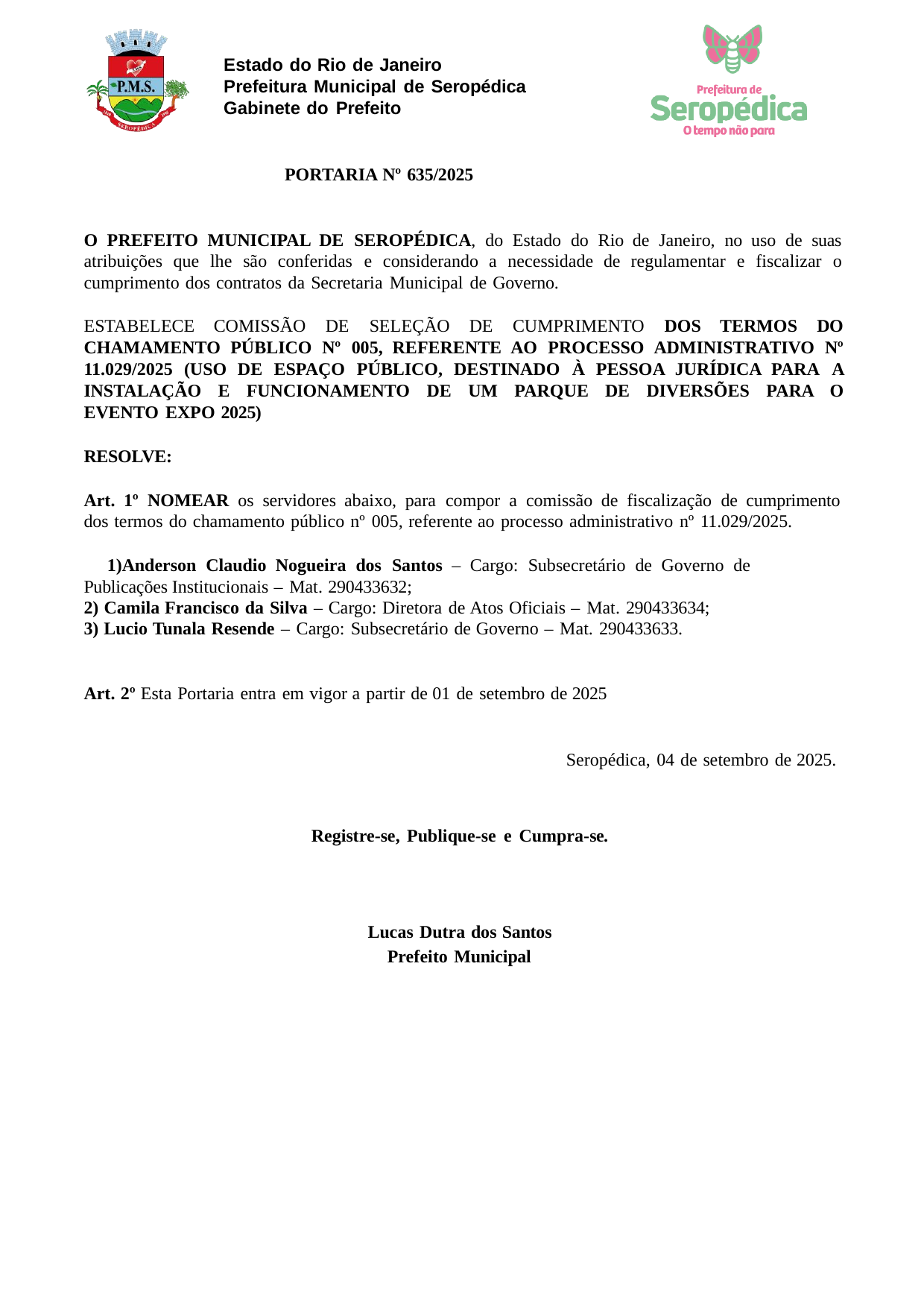

Estado do Rio de Janeiro Prefeitura Municipal de Seropédica Gabinete do Prefeito

PORTARIA Nº 635/2025

O PREFEITO MUNICIPAL DE SEROPÉDICA, do Estado do Rio de Janeiro, no uso de suas atribuições que lhe são conferidas e considerando a necessidade de regulamentar e fiscalizar o cumprimento dos contratos da Secretaria Municipal de Governo.

ESTABELECE  COMISSÃO  DE  SELEÇÃO  DE  CUMPRIMENTO  DOS  TERMOS  DO CHAMAMENTO PÚBLICO Nº 005, REFERENTE AO PROCESSO ADMINISTRATIVO Nº 11.029/2025 (USO DE ESPAÇO PÚBLICO, DESTINADO À PESSOA JURÍDICA PARA A INSTALAÇÃO  E  FUNCIONAMENTO  DE  UM  PARQUE  DE  DIVERSÕES  PARA  O EVENTO EXPO 2025)

RESOLVE:

Art. 1º NOMEAR os servidores abaixo, para compor a comissão de fiscalização de cumprimento dos termos do chamamento público nº 005, referente ao processo administrativo nº 11.029/2025.

Anderson Claudio Nogueira dos Santos – Cargo: Subsecretário de Governo de Publicações Institucionais – Mat. 290433632;
Camila Francisco da Silva – Cargo: Diretora de Atos Oficiais – Mat. 290433634;
Lucio Tunala Resende – Cargo: Subsecretário de Governo – Mat. 290433633.

Art. 2º Esta Portaria entra em vigor a partir de 01 de setembro de 2025

Seropédica, 04 de setembro de 2025.
Registre-se, Publique-se e Cumpra-se.
Lucas Dutra dos Santos Prefeito Municipal